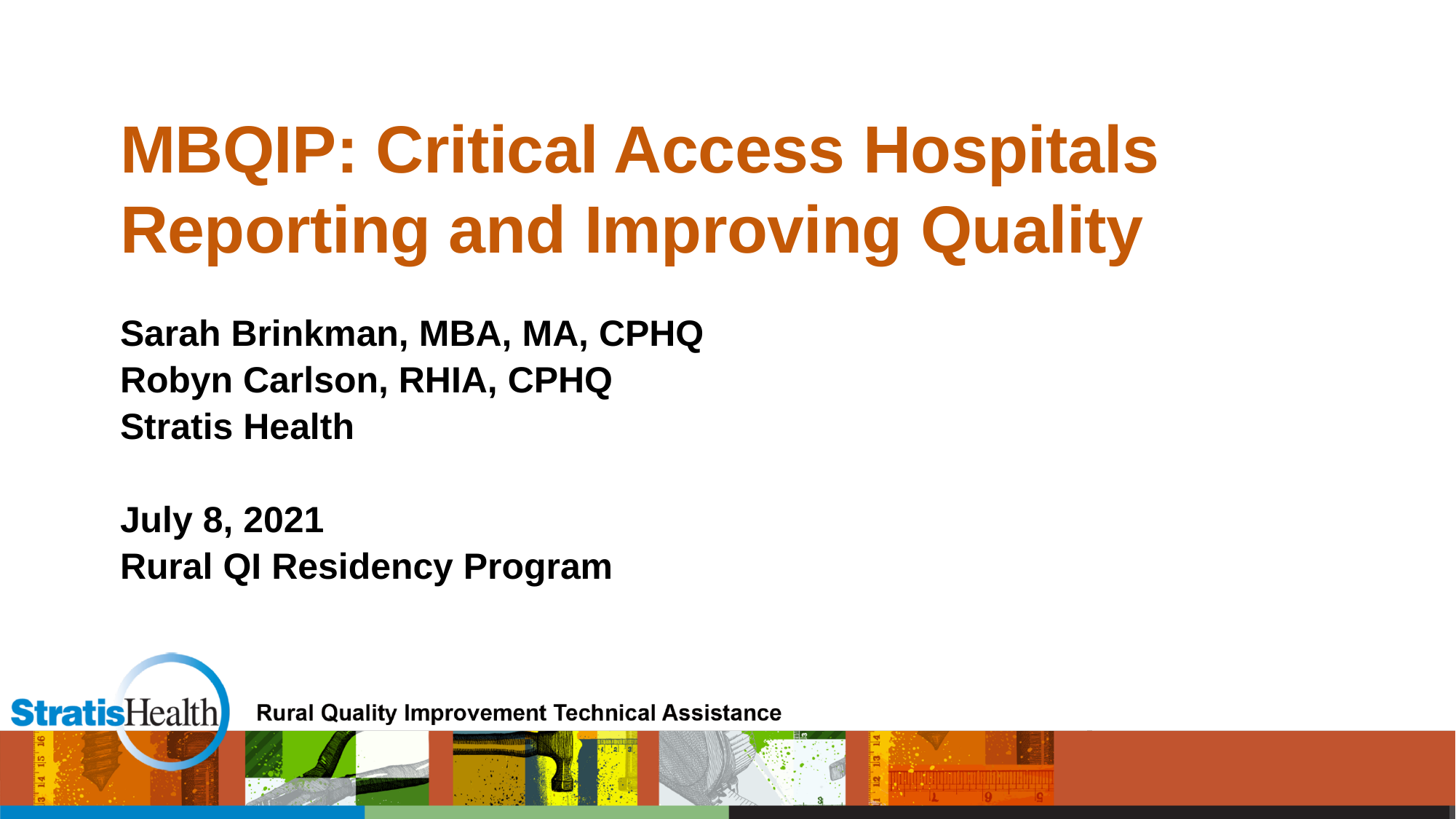

# MBQIP: Critical Access Hospitals Reporting and Improving Quality
Sarah Brinkman, MBA, MA, CPHQ
Robyn Carlson, RHIA, CPHQ
Stratis Health

July 8, 2021
Rural QI Residency Program